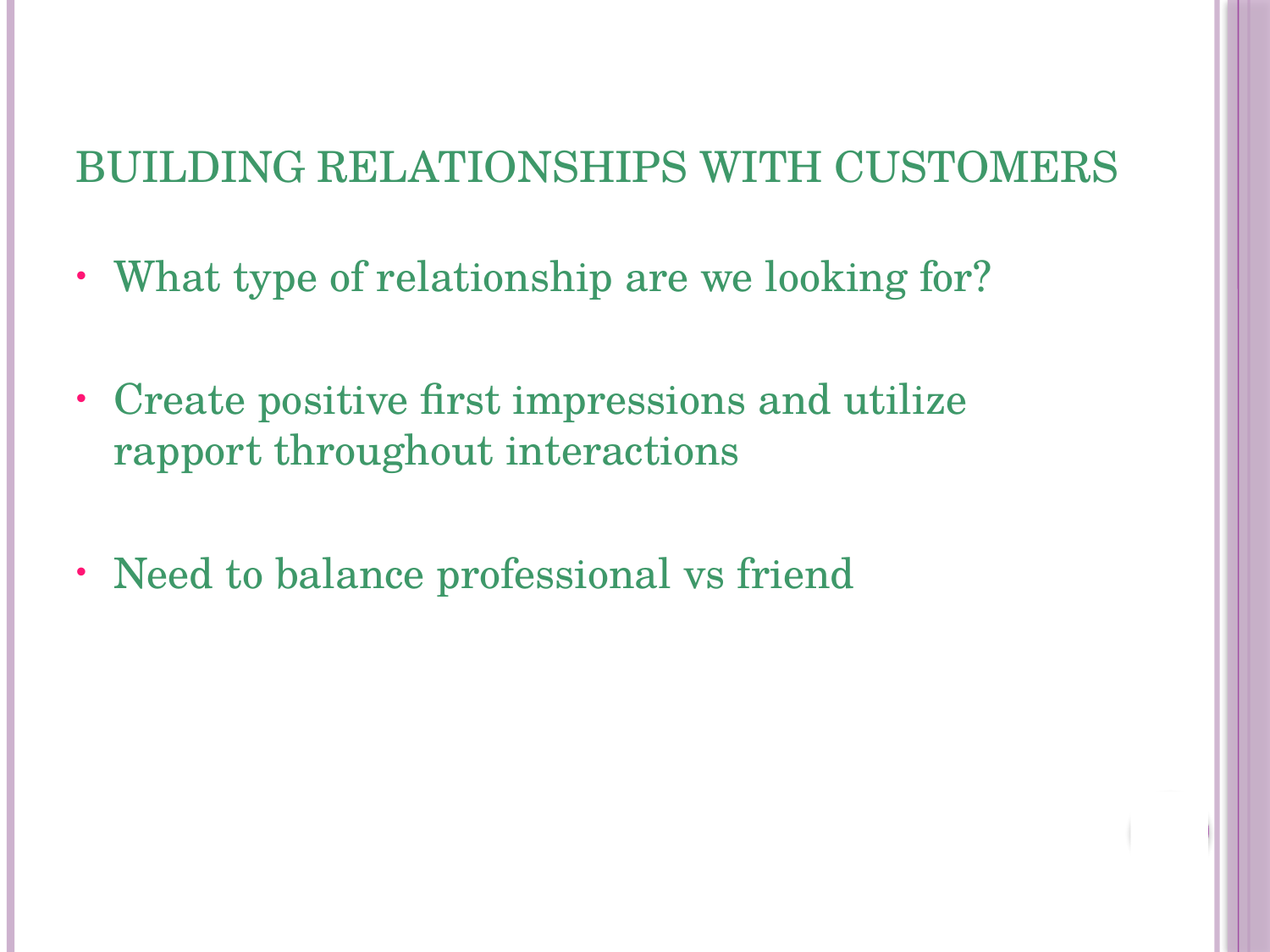

# Building relationships with customers
What type of relationship are we looking for?

Create positive first impressions and utilize rapport throughout interactions

Need to balance professional vs friend